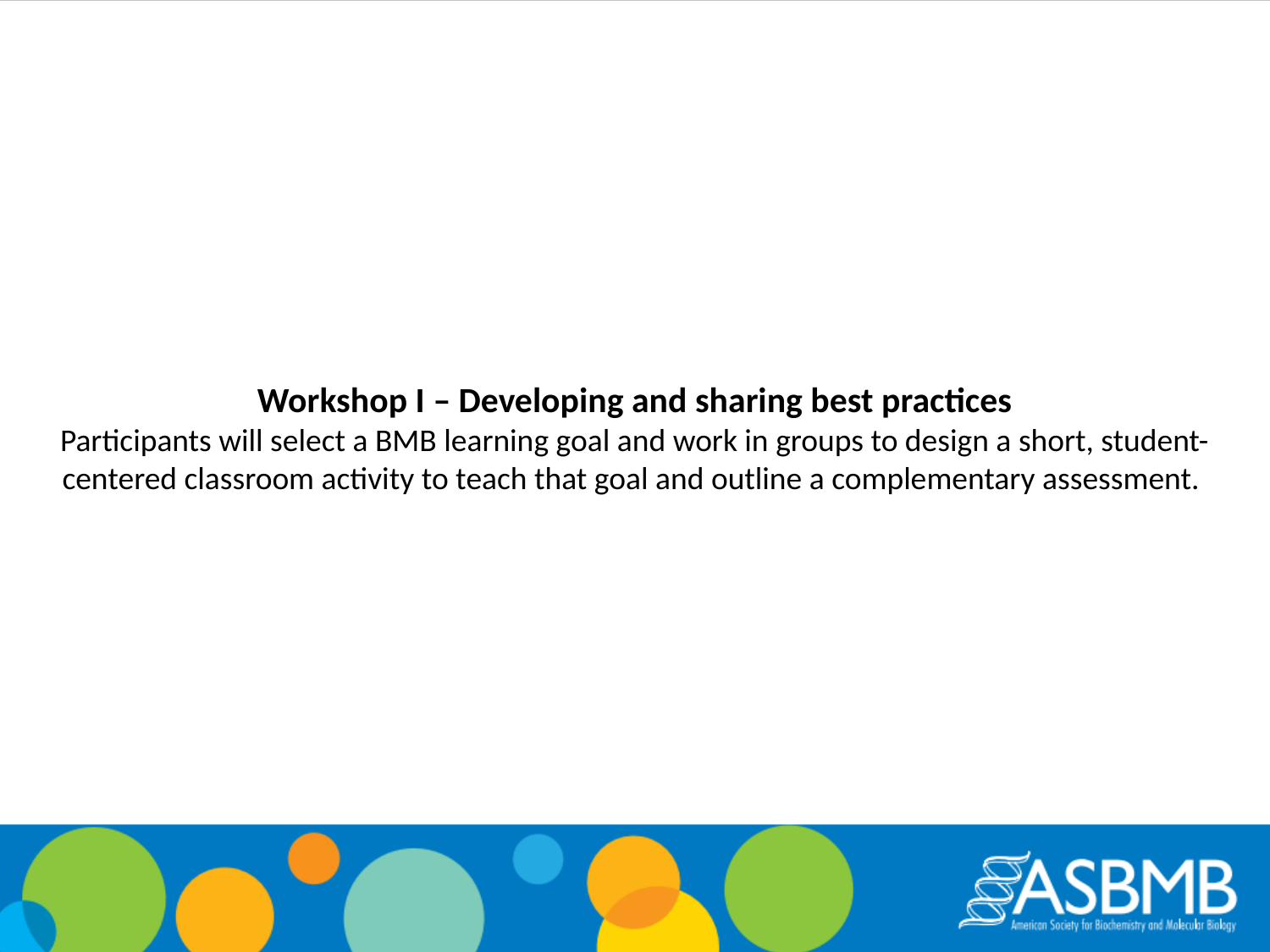

Workshop I – Developing and sharing best practices
Participants will select a BMB learning goal and work in groups to design a short, student-centered classroom activity to teach that goal and outline a complementary assessment.